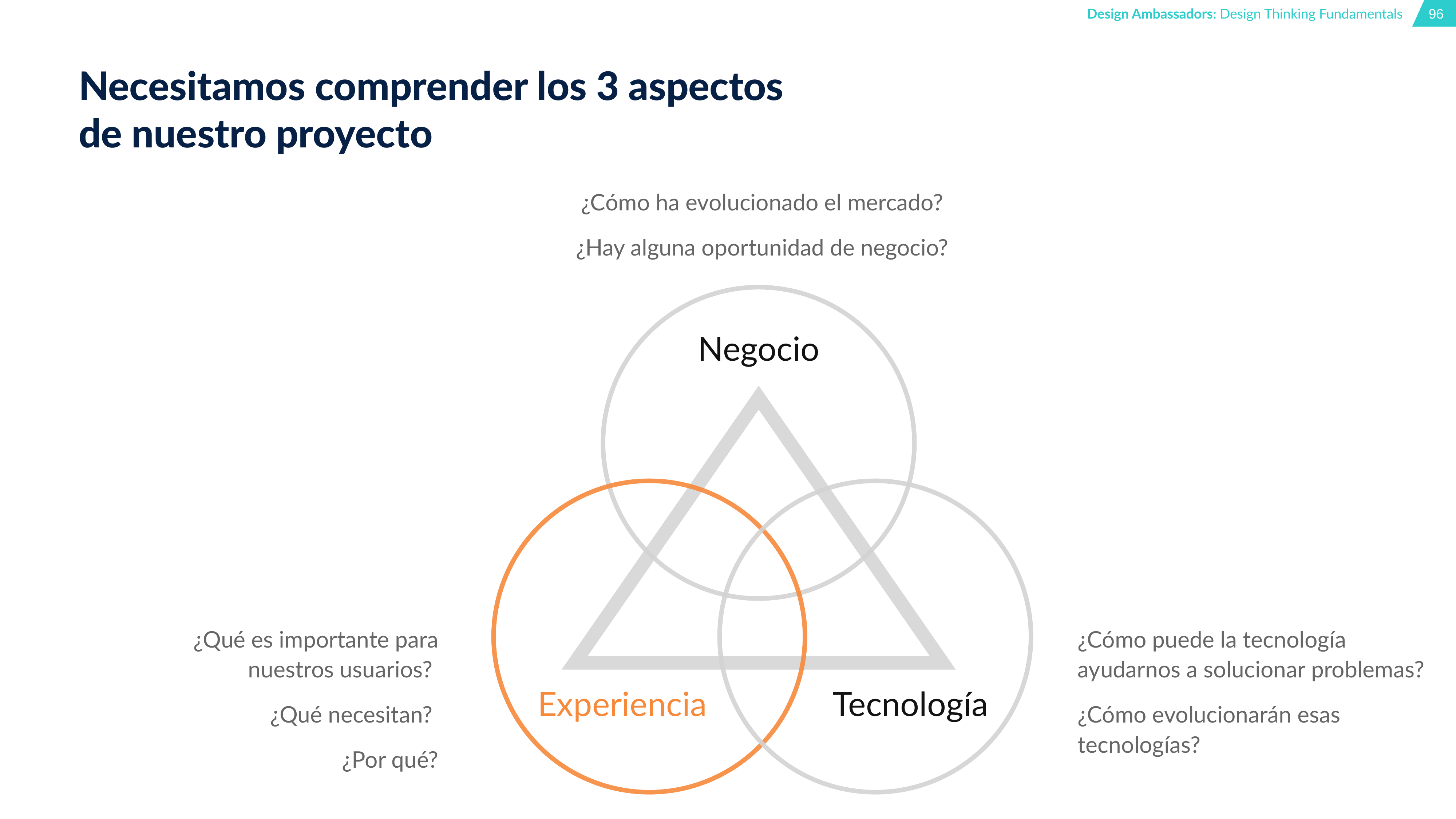

# Necesitamos comprender los 3 aspectos de nuestro proyecto
¿Cómo ha evolucionado el mercado?
¿Hay alguna oportunidad de negocio?

Negocio

Experiencia
Tecnología
¿Qué es importante para nuestros usuarios?
¿Qué necesitan?
¿Por qué?
¿Cómo puede la tecnología ayudarnos a solucionar problemas?
¿Cómo evolucionarán esas tecnologías?